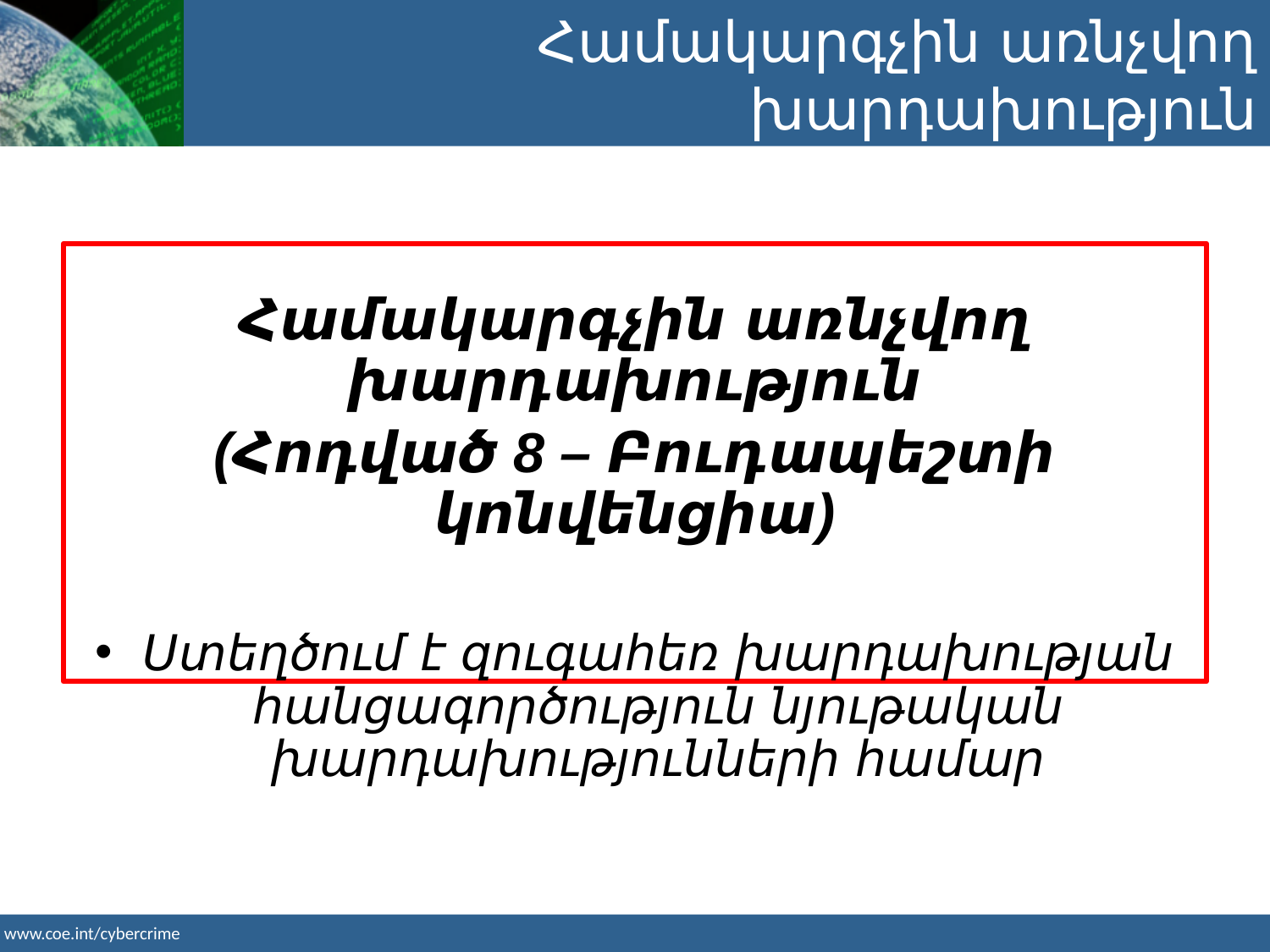

Համակարգչին առնչվող խարդախություն

Համակարգչին առնչվող խարդախություն
(Հոդված 8 – Բուդապեշտի կոնվենցիա)

Ստեղծում է զուգահեռ խարդախության հանցագործություն նյութական խարդախությունների համար